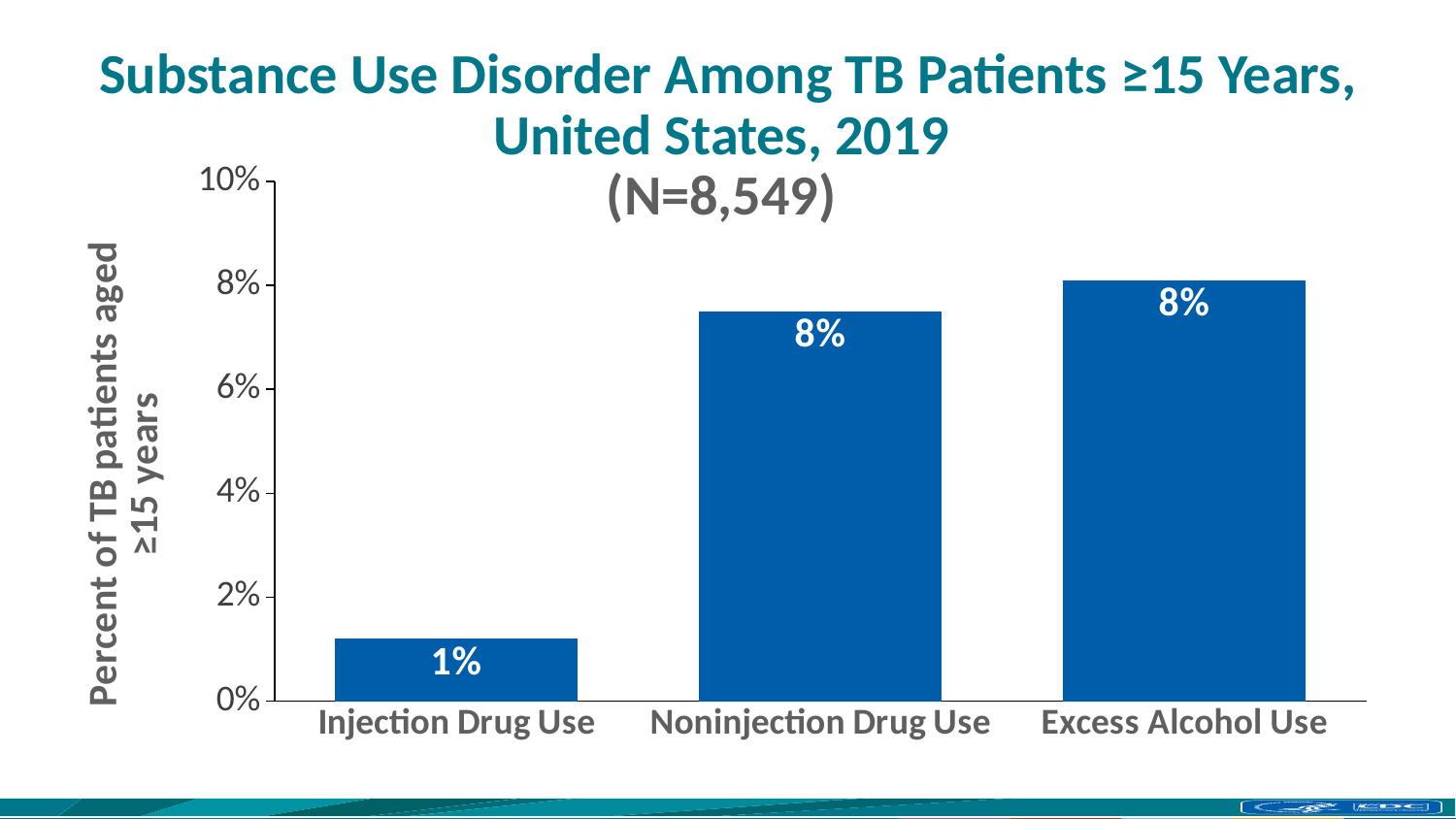

# Substance Use Disorder Among TB Patients ≥15 Years, United States, 2019 (N=8,549)

### Chart

| Category | Series 1 |
|---|---|
| Injection Drug Use | 0.012 |
| Noninjection Drug Use | 0.075 |
| Excess Alcohol Use | 0.081 |